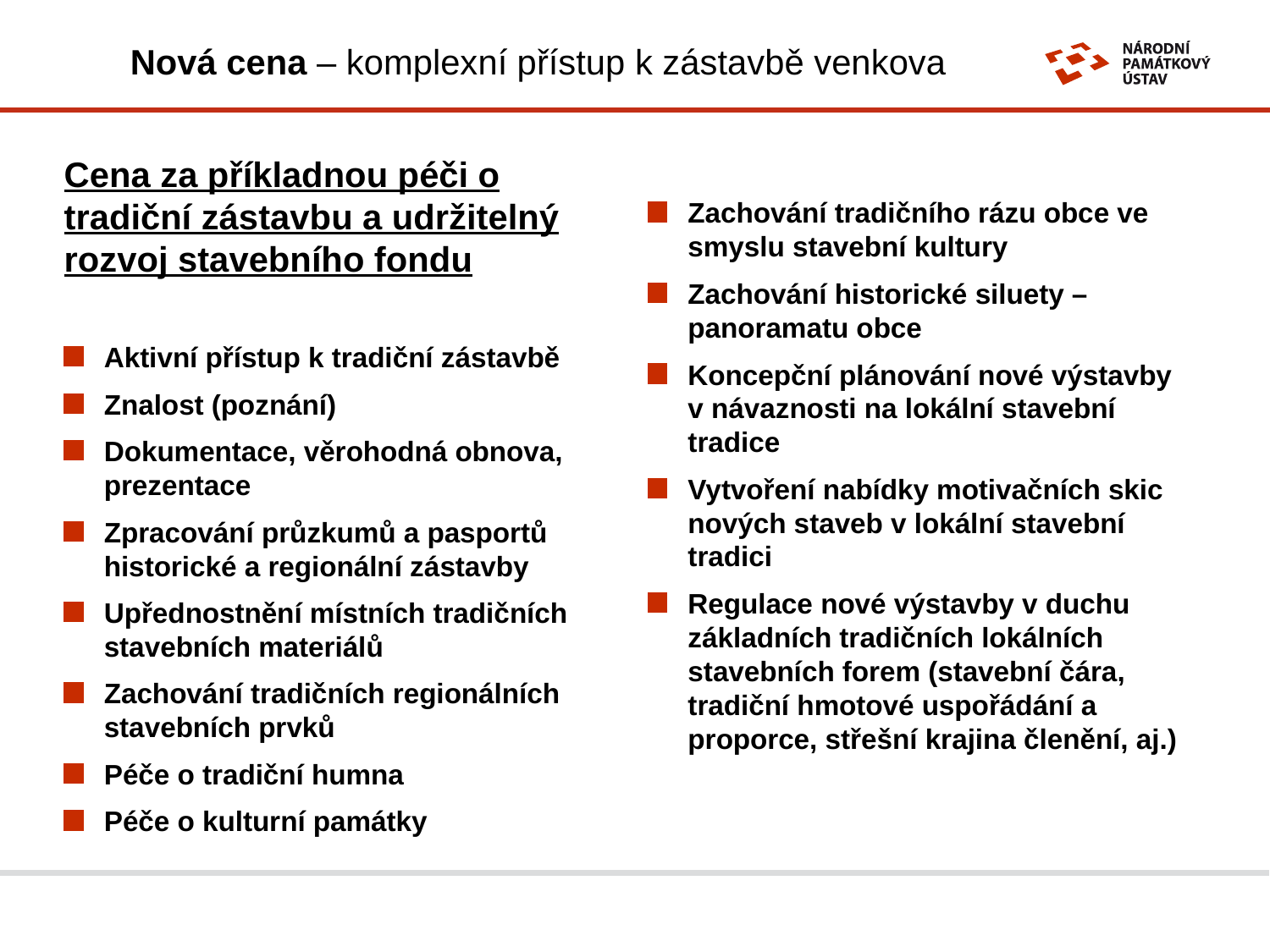

# Nová cena – komplexní přístup k zástavbě venkova
Cena za příkladnou péči o tradiční zástavbu a udržitelný rozvoj stavebního fondu

Aktivní přístup k tradiční zástavbě
Znalost (poznání)
Dokumentace, věrohodná obnova, prezentace
Zpracování průzkumů a pasportů historické a regionální zástavby
Upřednostnění místních tradičních stavebních materiálů
Zachování tradičních regionálních stavebních prvků
Péče o tradiční humna
Péče o kulturní památky

Zachování tradičního rázu obce ve smyslu stavební kultury
Zachování historické siluety – panoramatu obce
Koncepční plánování nové výstavby v návaznosti na lokální stavební tradice
Vytvoření nabídky motivačních skic nových staveb v lokální stavební tradici
Regulace nové výstavby v duchu základních tradičních lokálních stavebních forem (stavební čára, tradiční hmotové uspořádání a proporce, střešní krajina členění, aj.)